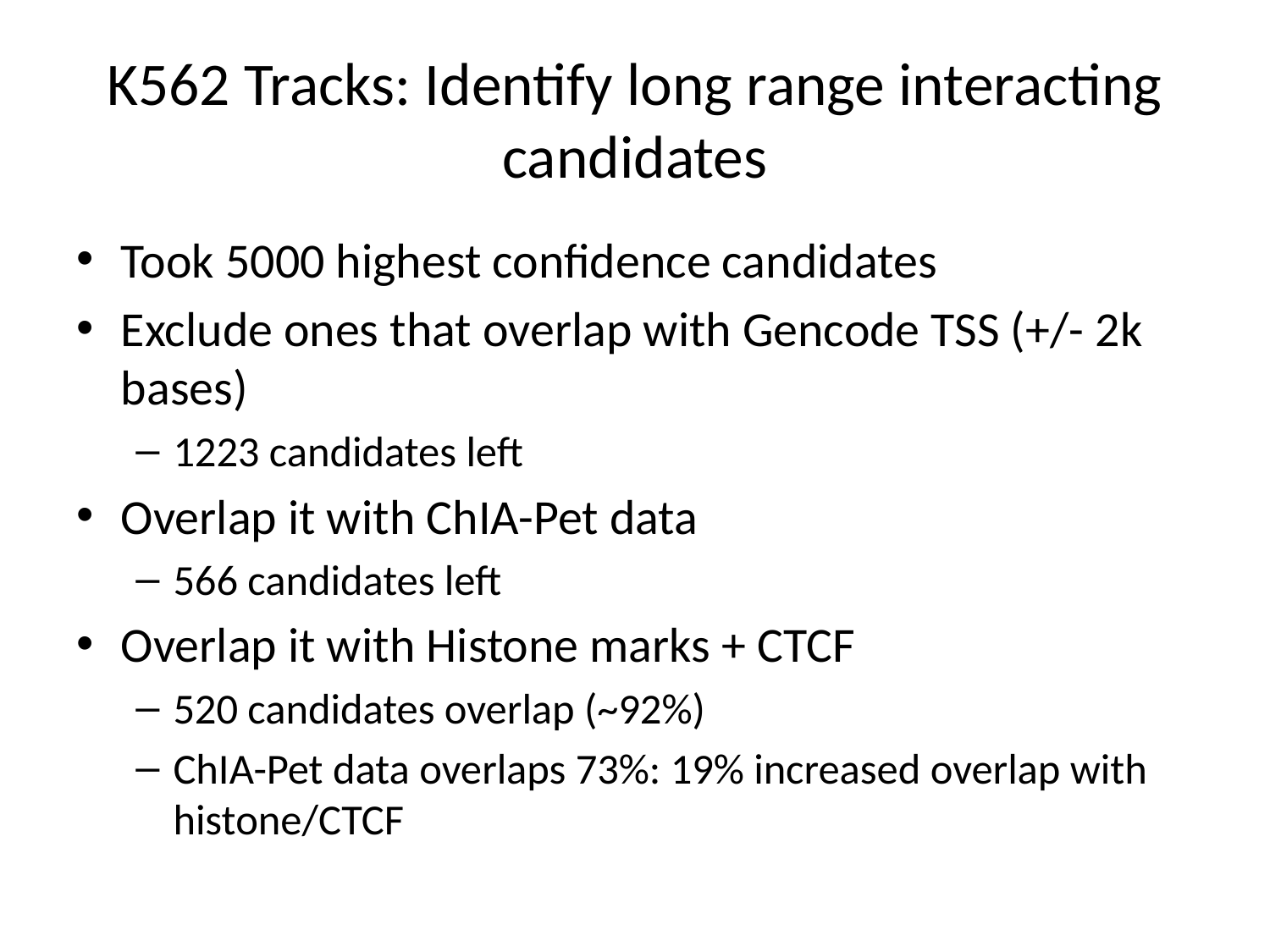

# K562 Tracks: Identify long range interacting candidates
Took 5000 highest confidence candidates
Exclude ones that overlap with Gencode TSS (+/- 2k bases)
1223 candidates left
Overlap it with ChIA-Pet data
566 candidates left
Overlap it with Histone marks + CTCF
520 candidates overlap (~92%)
ChIA-Pet data overlaps 73%: 19% increased overlap with histone/CTCF